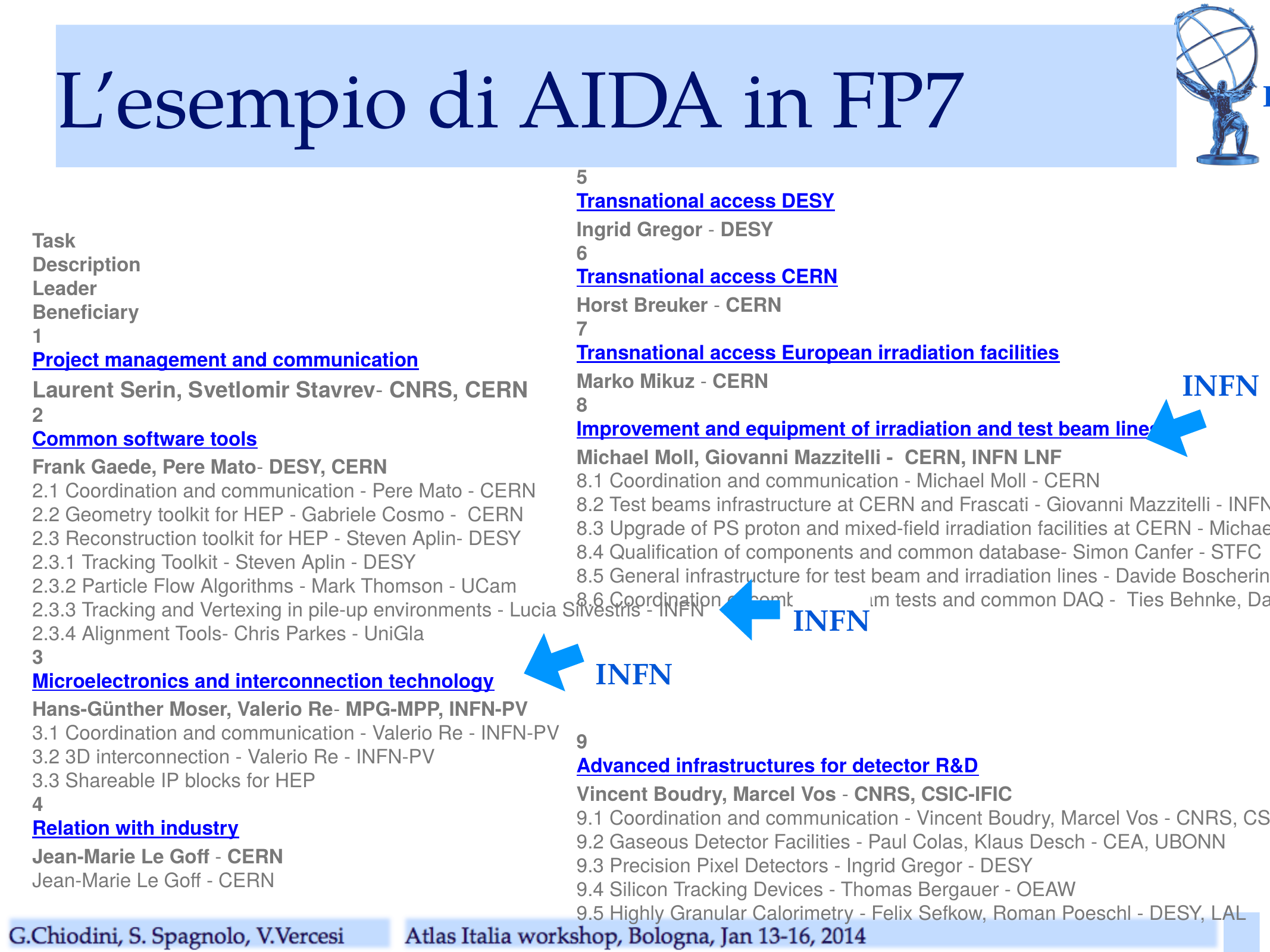

# L’esempio di AIDA in FP7
INFN
5
Transnational access DESY
Ingrid Gregor - DESY
6
Transnational access CERN
Horst Breuker - CERN
7
Transnational access European irradiation facilities
Marko Mikuz - CERN
8
Improvement and equipment of irradiation and test beam lines
Michael Moll, Giovanni Mazzitelli -  CERN, INFN LNF
8.1 Coordination and communication - Michael Moll - CERN
8.2 Test beams infrastructure at CERN and Frascati - Giovanni Mazzitelli - INFN LNF
8.3 Upgrade of PS proton and mixed-field irradiation facilities at CERN - Michael Moll CERN
8.4 Qualification of components and common database- Simon Canfer - STFC
8.5 General infrastructure for test beam and irradiation lines - Davide Boscherini, Paul Soler - INFN BO, STFC
8.6 Coordination of combined beam tests and common DAQ -  Ties Behnke, David Cussans - DESY, Uni of Bristol

9
Advanced infrastructures for detector R&D
Vincent Boudry, Marcel Vos - CNRS, CSIC-IFIC
9.1 Coordination and communication - Vincent Boudry, Marcel Vos - CNRS, CSIC-IFIC
9.2 Gaseous Detector Facilities - Paul Colas, Klaus Desch - CEA, UBONN
9.3 Precision Pixel Detectors - Ingrid Gregor - DESY
9.4 Silicon Tracking Devices - Thomas Bergauer - OEAW
9.5 Highly Granular Calorimetry - Felix Sefkow, Roman Poeschl - DESY, LAL
Task
Description
Leader
Beneficiary
1
Project management and communication
Laurent Serin, Svetlomir Stavrev- CNRS, CERN
2
Common software tools
Frank Gaede, Pere Mato- DESY, CERN
2.1 Coordination and communication - Pere Mato - CERN
2.2 Geometry toolkit for HEP - Gabriele Cosmo -  CERN
2.3 Reconstruction toolkit for HEP - Steven Aplin- DESY
2.3.1 Tracking Toolkit - Steven Aplin - DESY
2.3.2 Particle Flow Algorithms - Mark Thomson - UCam
2.3.3 Tracking and Vertexing in pile-up environments - Lucia Silvestris - INFN
2.3.4 Alignment Tools- Chris Parkes - UniGla
3
Microelectronics and interconnection technology
Hans-Günther Moser, Valerio Re- MPG-MPP, INFN-PV
3.1 Coordination and communication - Valerio Re - INFN-PV
3.2 3D interconnection - Valerio Re - INFN-PV
3.3 Shareable IP blocks for HEP
4
Relation with industry
Jean-Marie Le Goff - CERN
Jean-Marie Le Goff - CERN
INFN

INFN

INFN
24